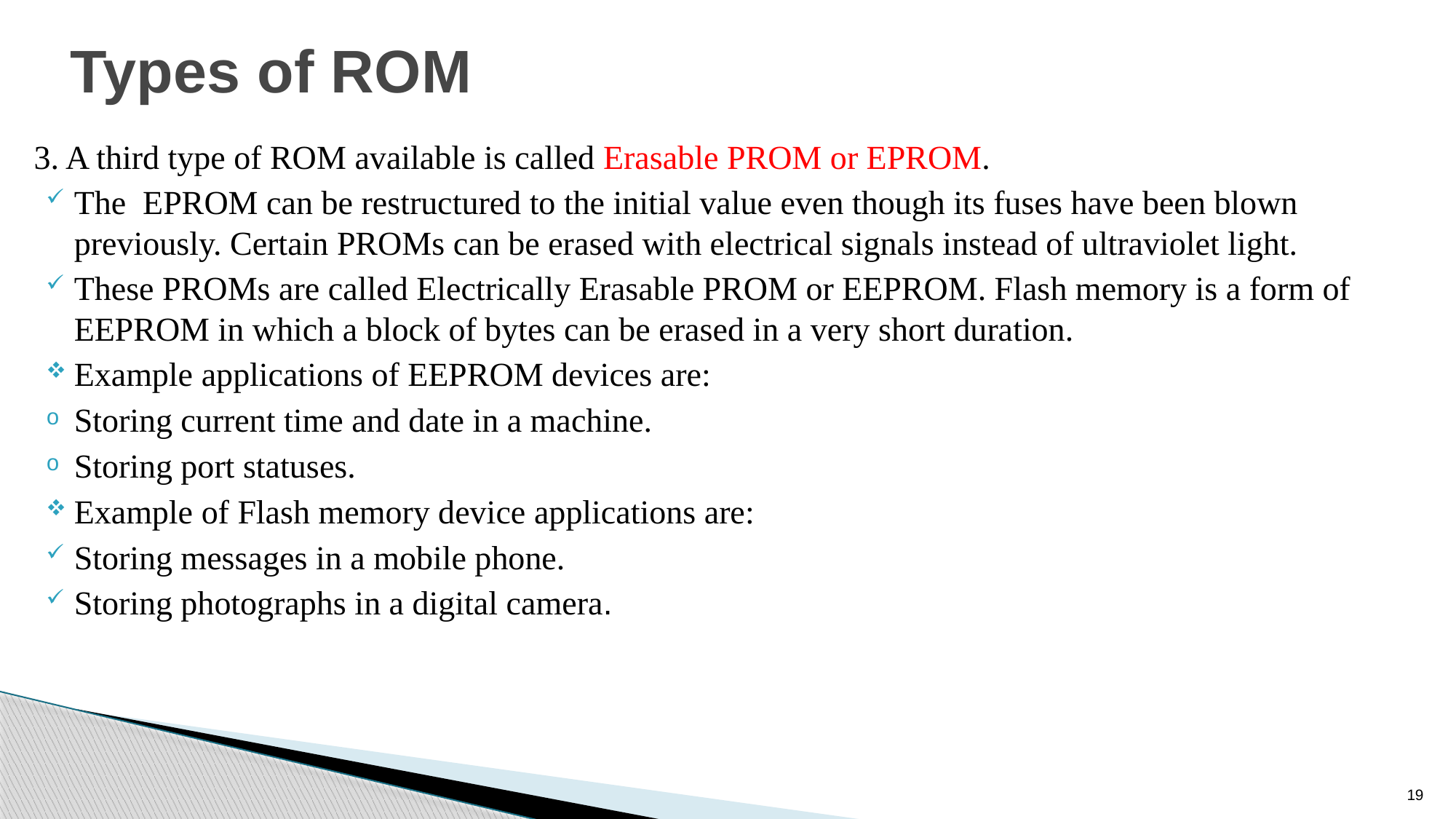

# Types of ROM
3. A third type of ROM available is called Erasable PROM or EPROM.
The  EPROM can be restructured to the initial value even though its fuses have been blown previously. Certain PROMs can be erased with electrical signals instead of ultraviolet light.
These PROMs are called Electrically Erasable PROM or EEPROM. Flash memory is a form of EEPROM in which a block of bytes can be erased in a very short duration.
Example applications of EEPROM devices are:
Storing current time and date in a machine.
Storing port statuses.
Example of Flash memory device applications are:
Storing messages in a mobile phone.
Storing photographs in a digital camera.
19